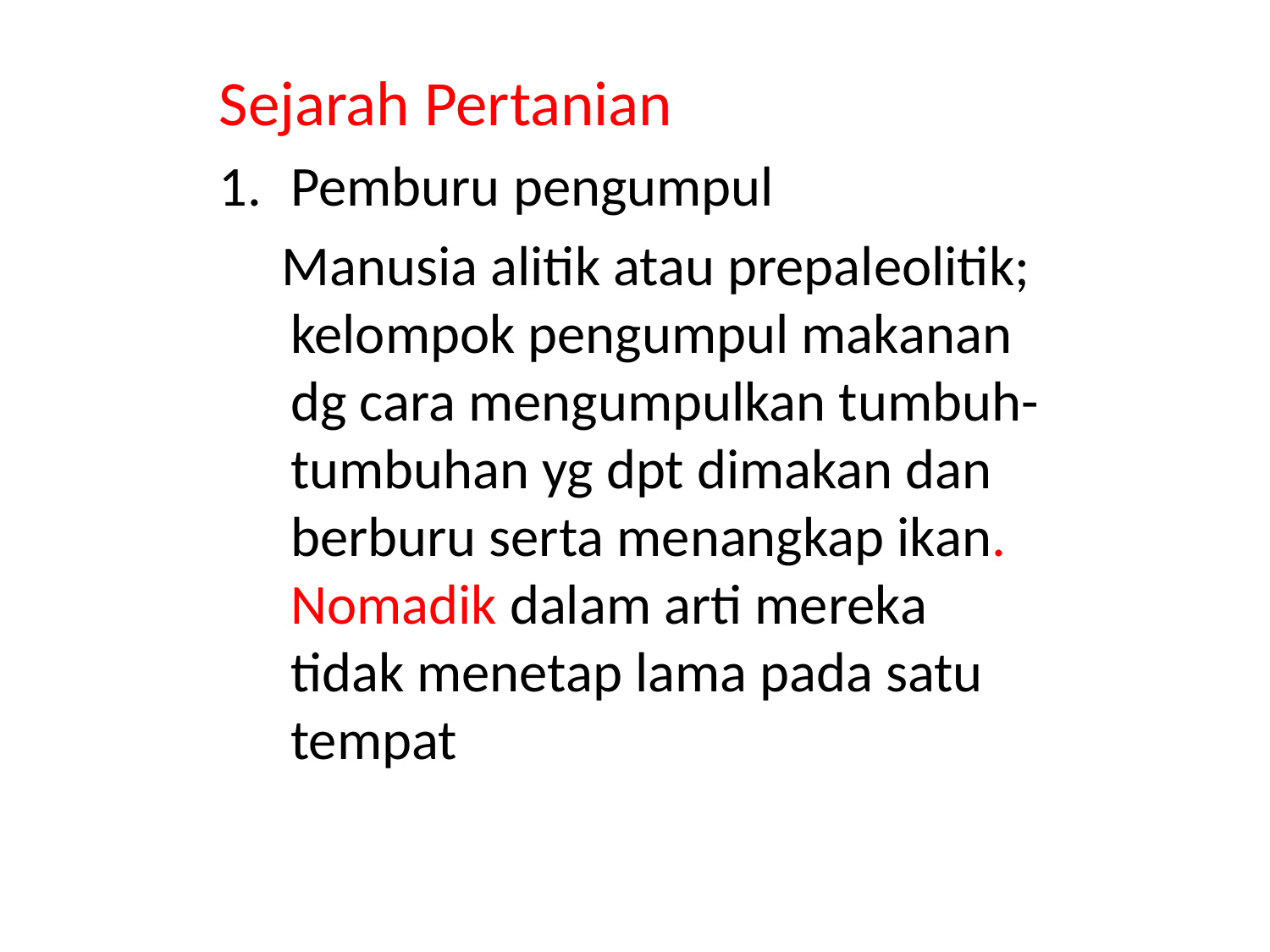

Sejarah Pertanian
Pemburu pengumpul
Manusia alitik atau prepaleolitik; kelompok pengumpul makanan dg cara mengumpulkan tumbuh-tumbuhan yg dpt dimakan dan berburu serta menangkap ikan. Nomadik dalam arti mereka tidak menetap lama pada satu tempat